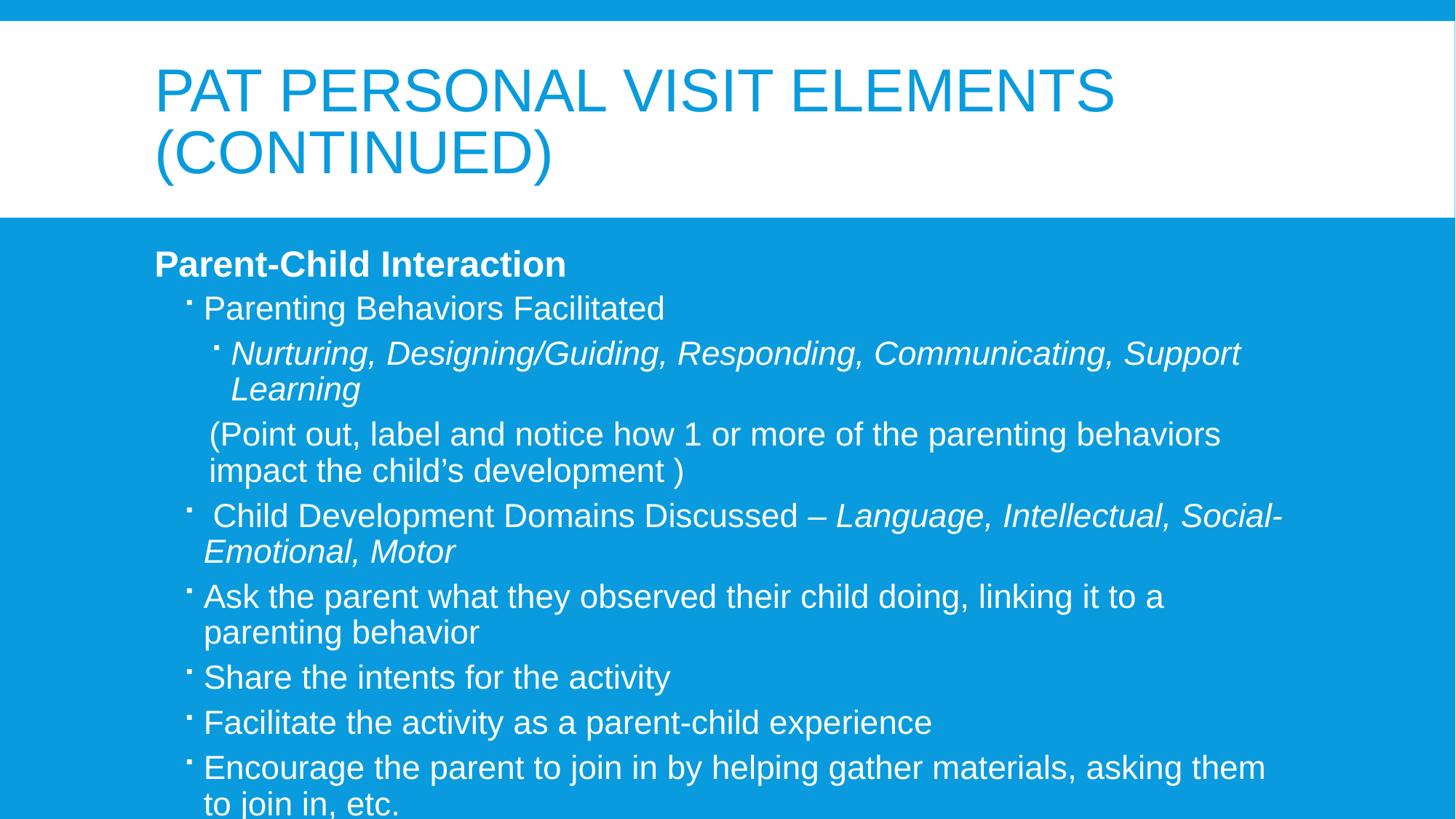

# PAT personal visit elements (continued)
Parent-Child Interaction
Parenting Behaviors Facilitated
Nurturing, Designing/Guiding, Responding, Communicating, Support Learning
(Point out, label and notice how 1 or more of the parenting behaviors impact the child’s development )
 Child Development Domains Discussed – Language, Intellectual, Social-Emotional, Motor
Ask the parent what they observed their child doing, linking it to a parenting behavior
Share the intents for the activity
Facilitate the activity as a parent-child experience
Encourage the parent to join in by helping gather materials, asking them to join in, etc.